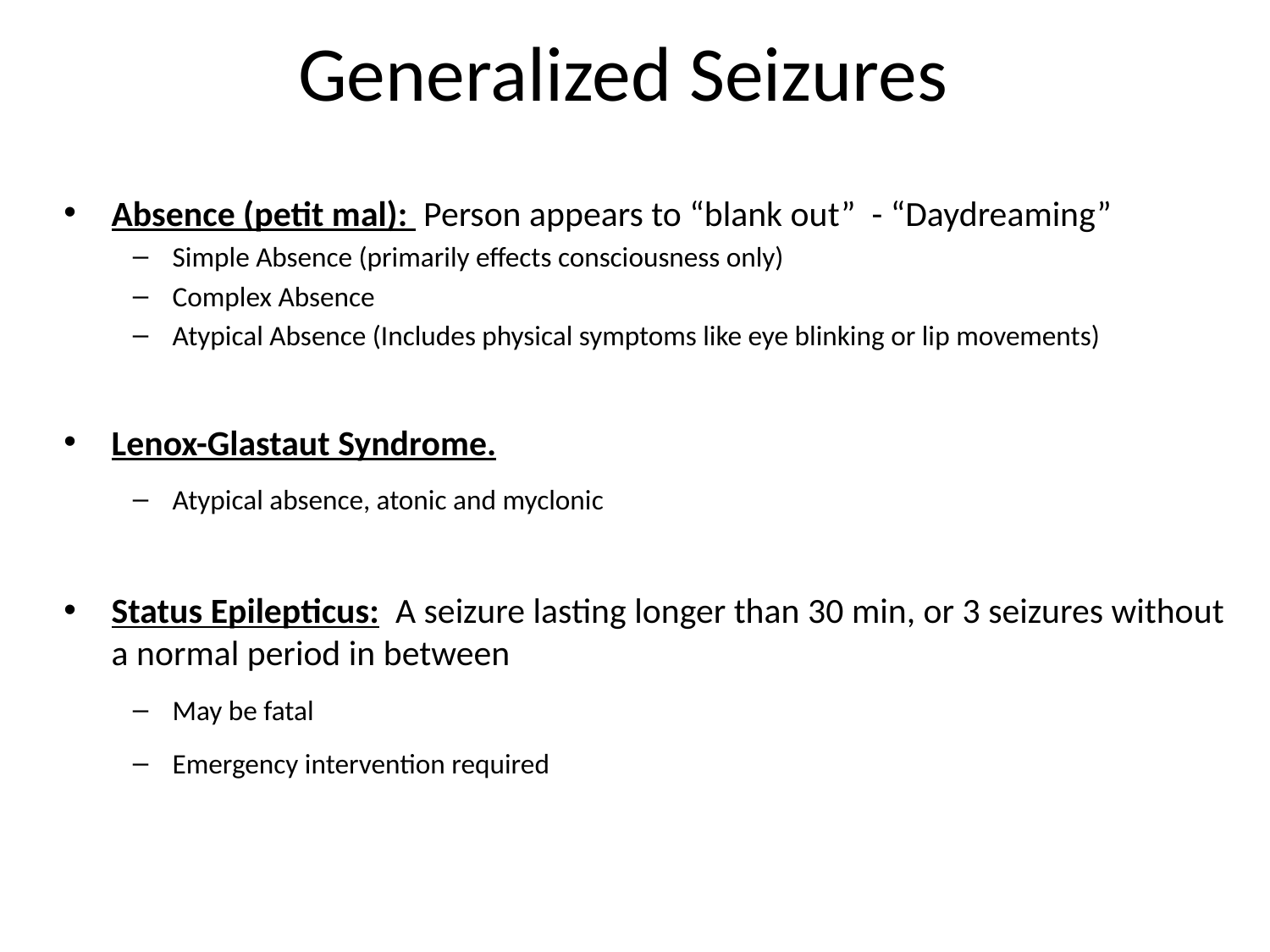

# Generalized Seizures
Absence (petit mal):  Person appears to “blank out”  - “Daydreaming”
Simple Absence (primarily effects consciousness only)
Complex Absence
Atypical Absence (Includes physical symptoms like eye blinking or lip movements)

Lenox-Glastaut Syndrome.
Atypical absence, atonic and myclonic

Status Epilepticus:  A seizure lasting longer than 30 min, or 3 seizures without a normal period in between
May be fatal
Emergency intervention required